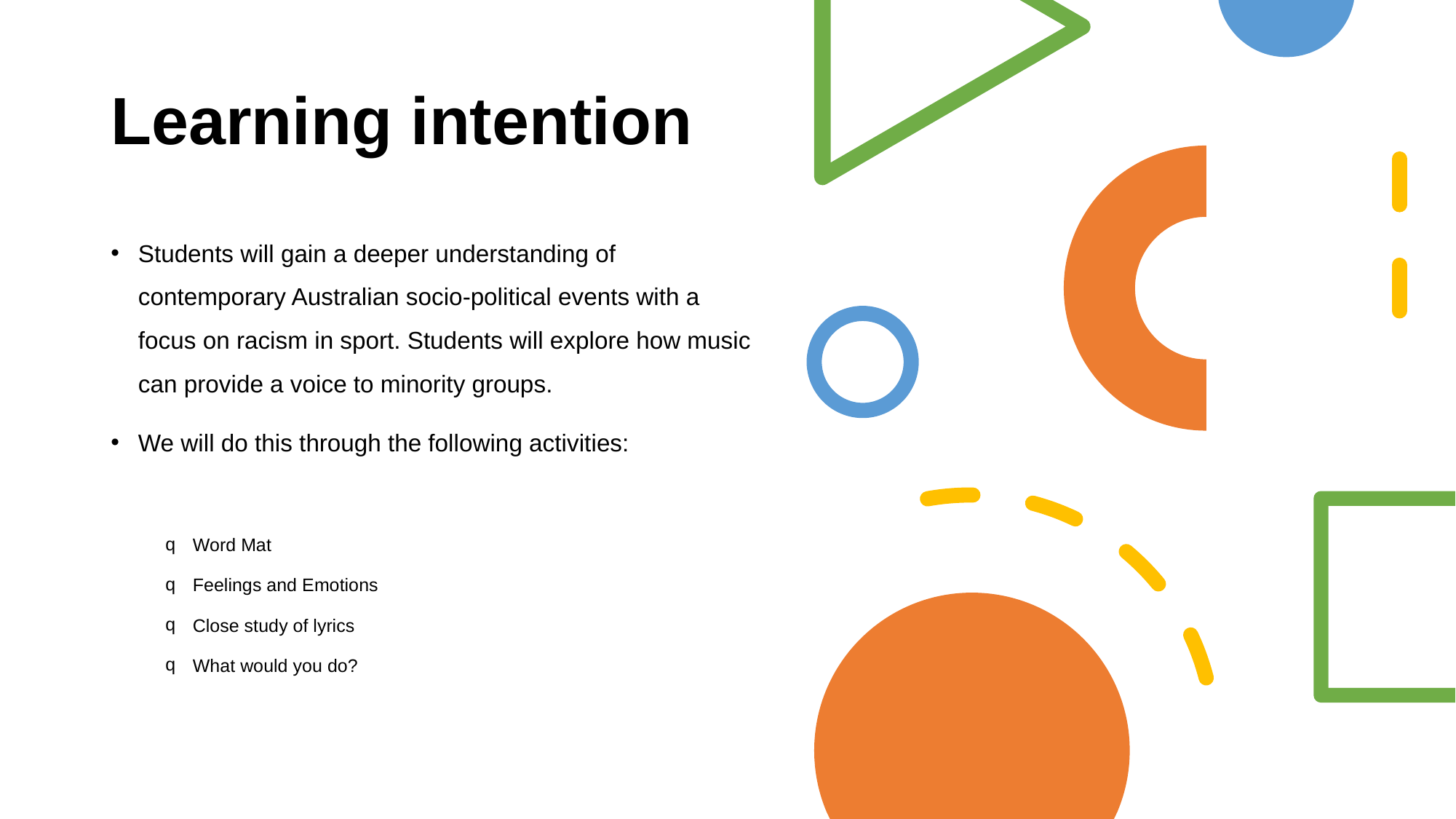

# Learning intention

Students will gain a deeper understanding of contemporary Australian socio-political events with a focus on racism in sport. Students will explore how music can provide a voice to minority groups.
We will do this through the following activities:

Word Mat
Feelings and Emotions
Close study of lyrics
What would you do?